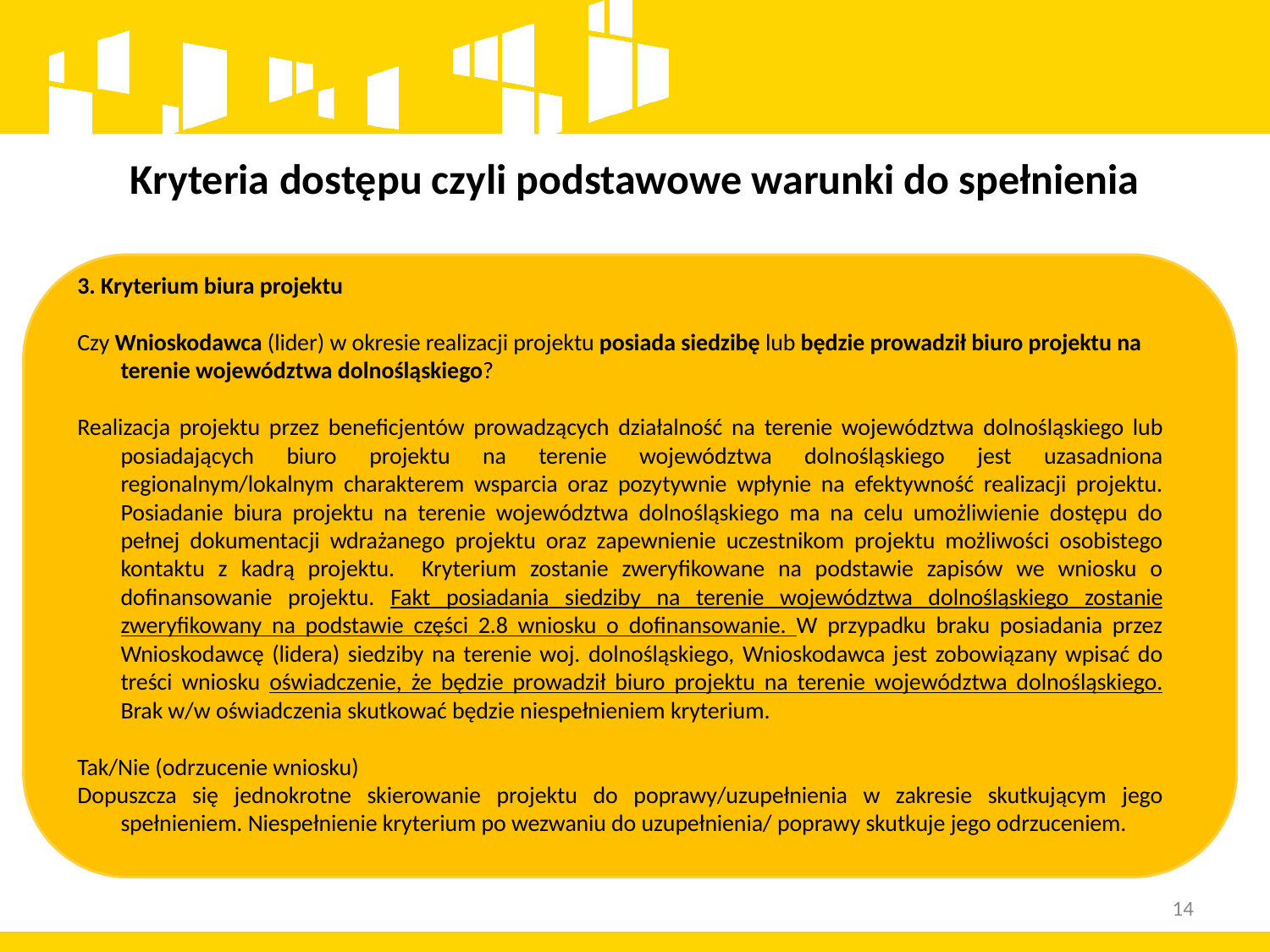

# Kryteria dostępu czyli podstawowe warunki do spełnienia

3. Kryterium biura projektu

Czy Wnioskodawca (lider) w okresie realizacji projektu posiada siedzibę lub będzie prowadził biuro projektu na terenie województwa dolnośląskiego?

Realizacja projektu przez beneficjentów prowadzących działalność na terenie województwa dolnośląskiego lub posiadających biuro projektu na terenie województwa dolnośląskiego jest uzasadniona regionalnym/lokalnym charakterem wsparcia oraz pozytywnie wpłynie na efektywność realizacji projektu. Posiadanie biura projektu na terenie województwa dolnośląskiego ma na celu umożliwienie dostępu do pełnej dokumentacji wdrażanego projektu oraz zapewnienie uczestnikom projektu możliwości osobistego kontaktu z kadrą projektu.  Kryterium zostanie zweryfikowane na podstawie zapisów we wniosku o dofinansowanie projektu. Fakt posiadania siedziby na terenie województwa dolnośląskiego zostanie zweryfikowany na podstawie części 2.8 wniosku o dofinansowanie. W przypadku braku posiadania przez Wnioskodawcę (lidera) siedziby na terenie woj. dolnośląskiego, Wnioskodawca jest zobowiązany wpisać do treści wniosku oświadczenie, że będzie prowadził biuro projektu na terenie województwa dolnośląskiego. Brak w/w oświadczenia skutkować będzie niespełnieniem kryterium.

Tak/Nie (odrzucenie wniosku)
Dopuszcza się jednokrotne skierowanie projektu do poprawy/uzupełnienia w zakresie skutkującym jego spełnieniem. Niespełnienie kryterium po wezwaniu do uzupełnienia/ poprawy skutkuje jego odrzuceniem.

14